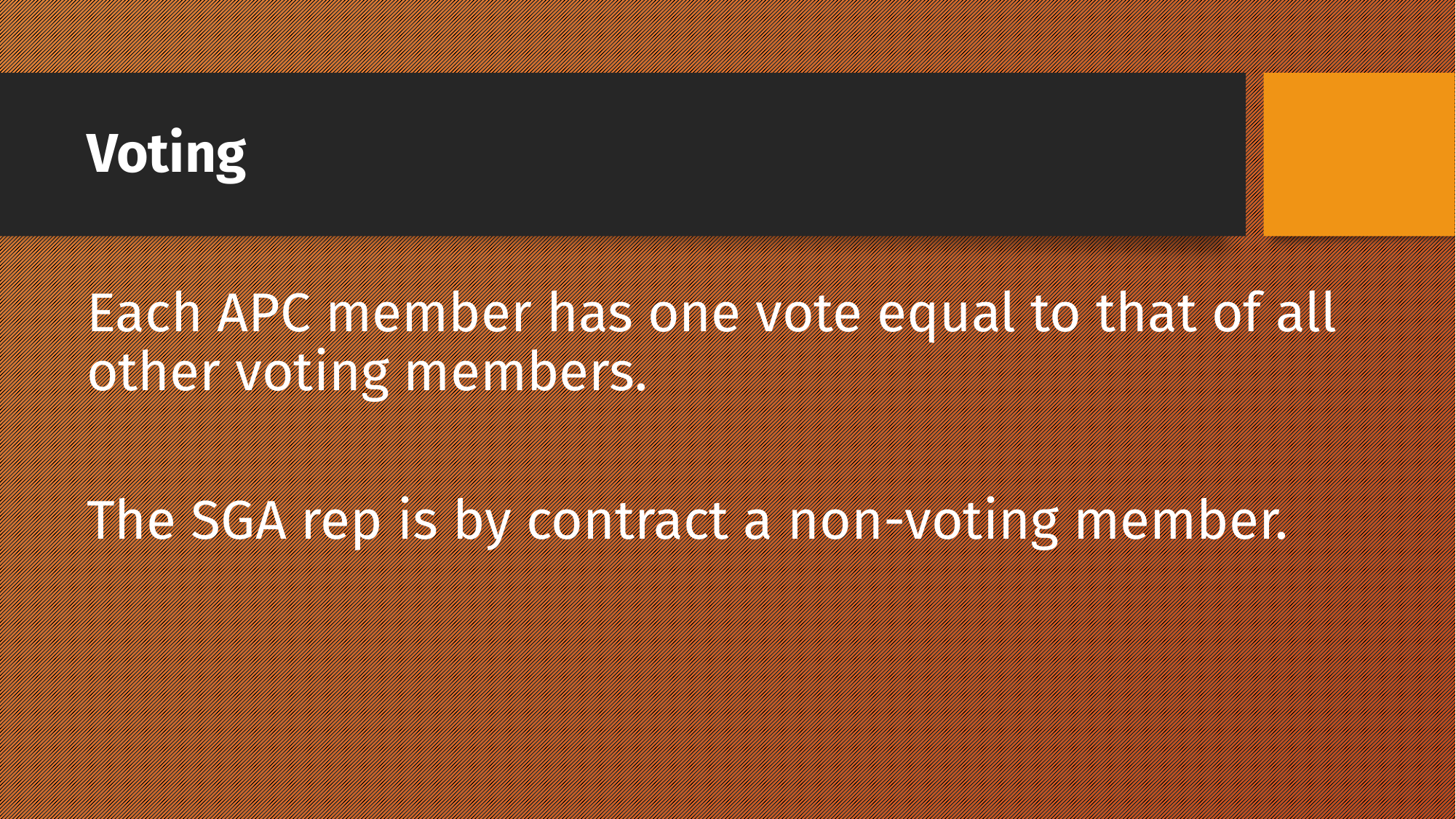

# Voting
Each APC member has one vote equal to that of all other voting members.

The SGA rep is by contract a non-voting member.